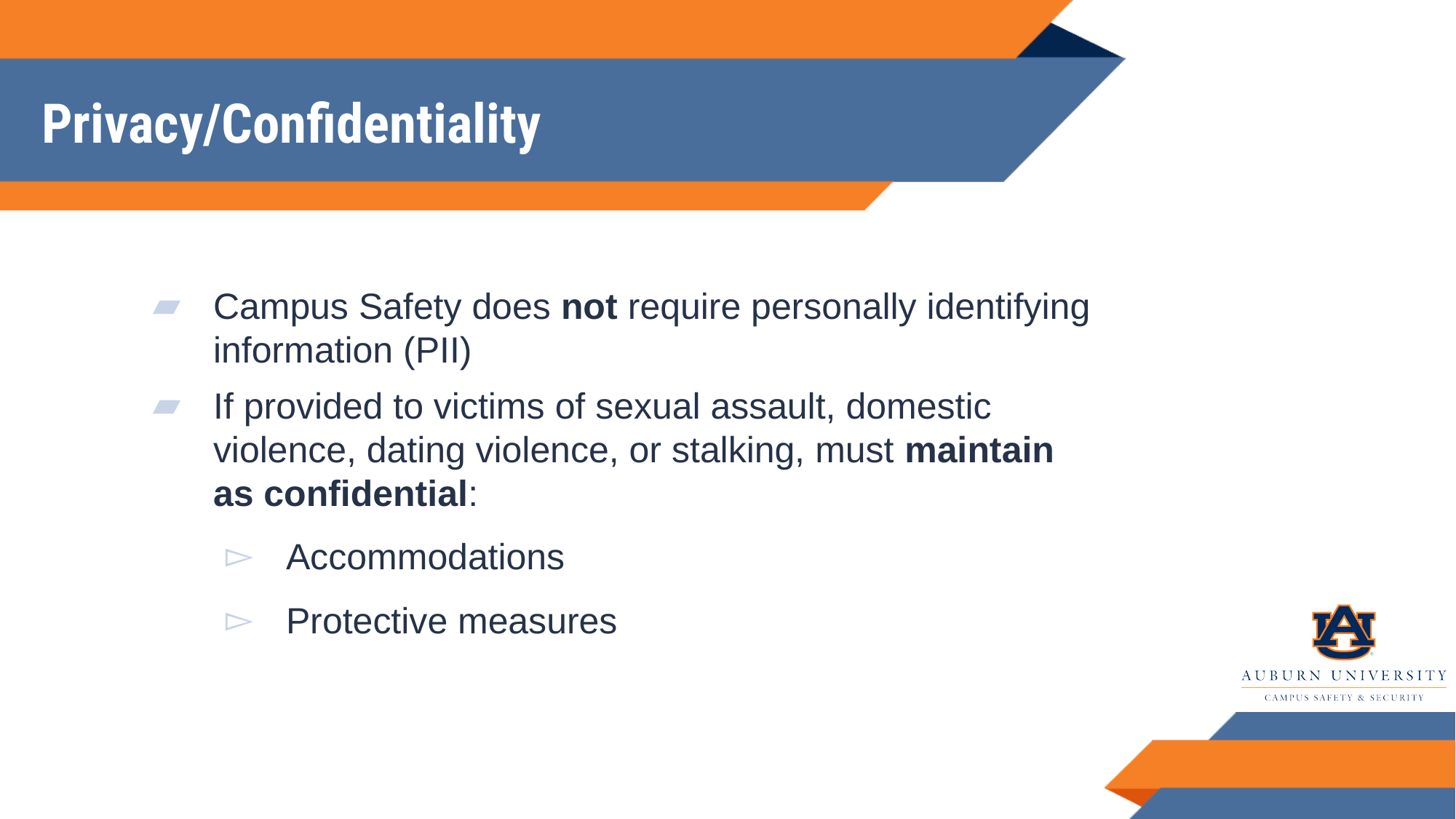

# Privacy/Confidentiality
Campus Safety does not require personally identifying information (PII)
If provided to victims of sexual assault, domestic violence, dating violence, or stalking, must maintain as confidential:
Accommodations
Protective measures